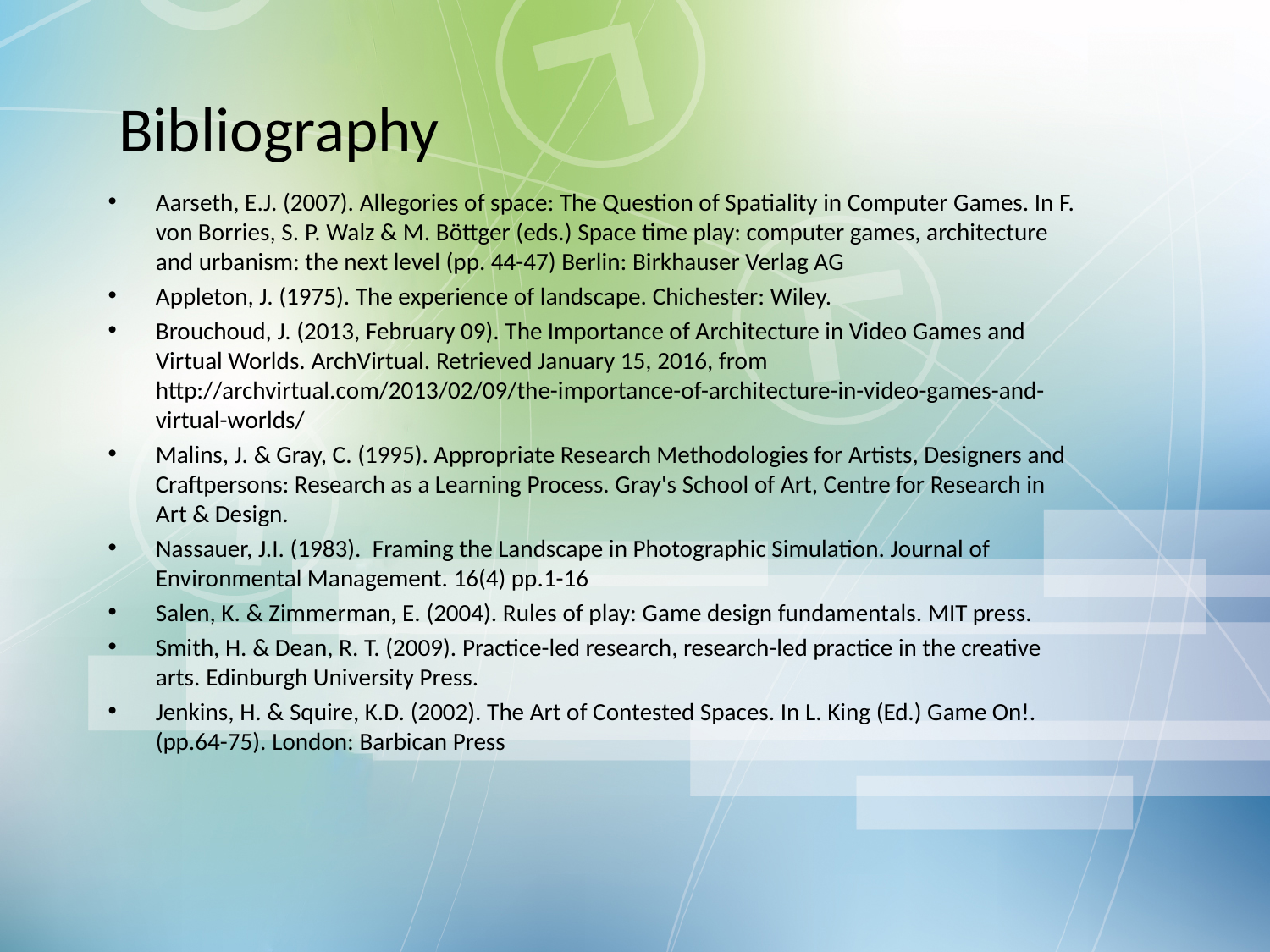

# Bibliography
Aarseth, E.J. (2007). Allegories of space: The Question of Spatiality in Computer Games. In F. von Borries, S. P. Walz & M. Böttger (eds.) Space time play: computer games, architecture and urbanism: the next level (pp. 44-47) Berlin: Birkhauser Verlag AG
Appleton, J. (1975). The experience of landscape. Chichester: Wiley.
Brouchoud, J. (2013, February 09). The Importance of Architecture in Video Games and Virtual Worlds. ArchVirtual. Retrieved January 15, 2016, from http://archvirtual.com/2013/02/09/the-importance-of-architecture-in-video-games-and-virtual-worlds/
Malins, J. & Gray, C. (1995). Appropriate Research Methodologies for Artists, Designers and Craftpersons: Research as a Learning Process. Gray's School of Art, Centre for Research in Art & Design.
Nassauer, J.I. (1983).  Framing the Landscape in Photographic Simulation. Journal of  Environmental Management. 16(4) pp.1-16
Salen, K. & Zimmerman, E. (2004). Rules of play: Game design fundamentals. MIT press.
Smith, H. & Dean, R. T. (2009). Practice-led research, research-led practice in the creative arts. Edinburgh University Press.
Jenkins, H. & Squire, K.D. (2002). The Art of Contested Spaces. In L. King (Ed.) Game On!. (pp.64-75). London: Barbican Press